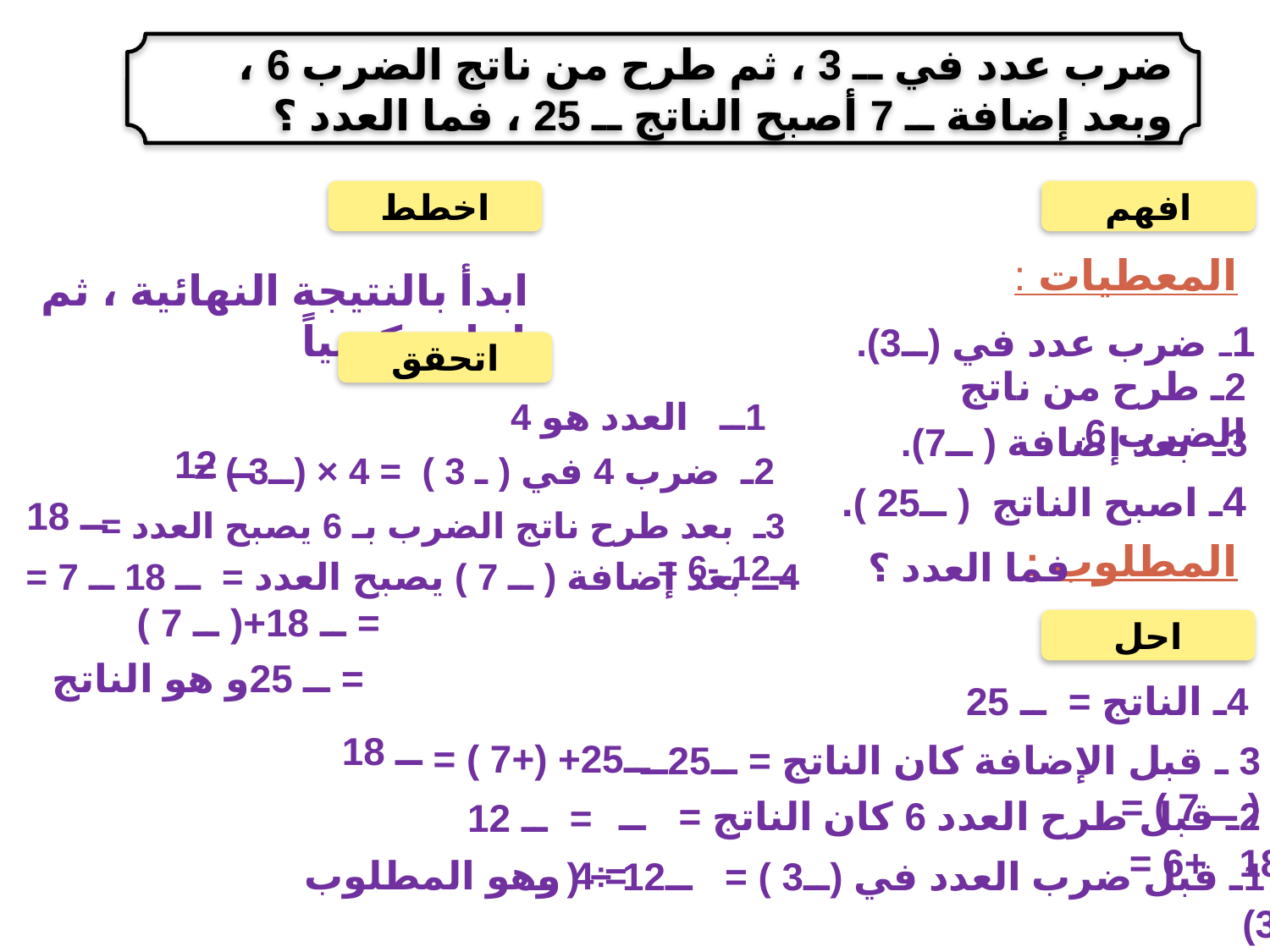

ضرب عدد في ــ 3 ، ثم طرح من ناتج الضرب 6 ، وبعد إضافة ــ 7 أصبح الناتج ــ 25 ، فما العدد ؟
اخطط
افهم
المعطيات :
ابدأ بالنتيجة النهائية ، ثم احل عكسياً
1ـ ضرب عدد في (ــ3).
اتحقق
2ـ طرح من ناتج الضرب 6.
1ــ   العدد هو 4
3ـ  بعد إضافة ( ــ7).
ــ 12
2ـ  ضرب 4 في ( ـ 3 )  = 4 × (ــ3 ) =
4ـ اصبح الناتج  ( ــ25 ).
ــ 18
 3ـ  بعد طرح ناتج الضرب بـ 6 يصبح العدد =  ــ12ـ-6 =
المطلوب :
فما العدد ؟
4ــ بعد إضافة ( ــ 7 ) يصبح العدد =  ــ 18 ــ 7 =
= ــ 18+( ــ 7 )
احل
= ــ 25و هو الناتج
4ـ الناتج =  ــ 25
ــ 18
ــ25+ (+7 ) =
3 ـ قبل الإضافة كان الناتج = ــ25ــ ( ــ 7 ) =
  2ـ قبل طرح العدد 6 كان الناتج =   ــ 18   +6 =
=  ــ 12
 1ـ قبل ضرب العدد في (ــ3 ) =   ــ12 ÷ ( ــ 3)
= 4 وهو المطلوب